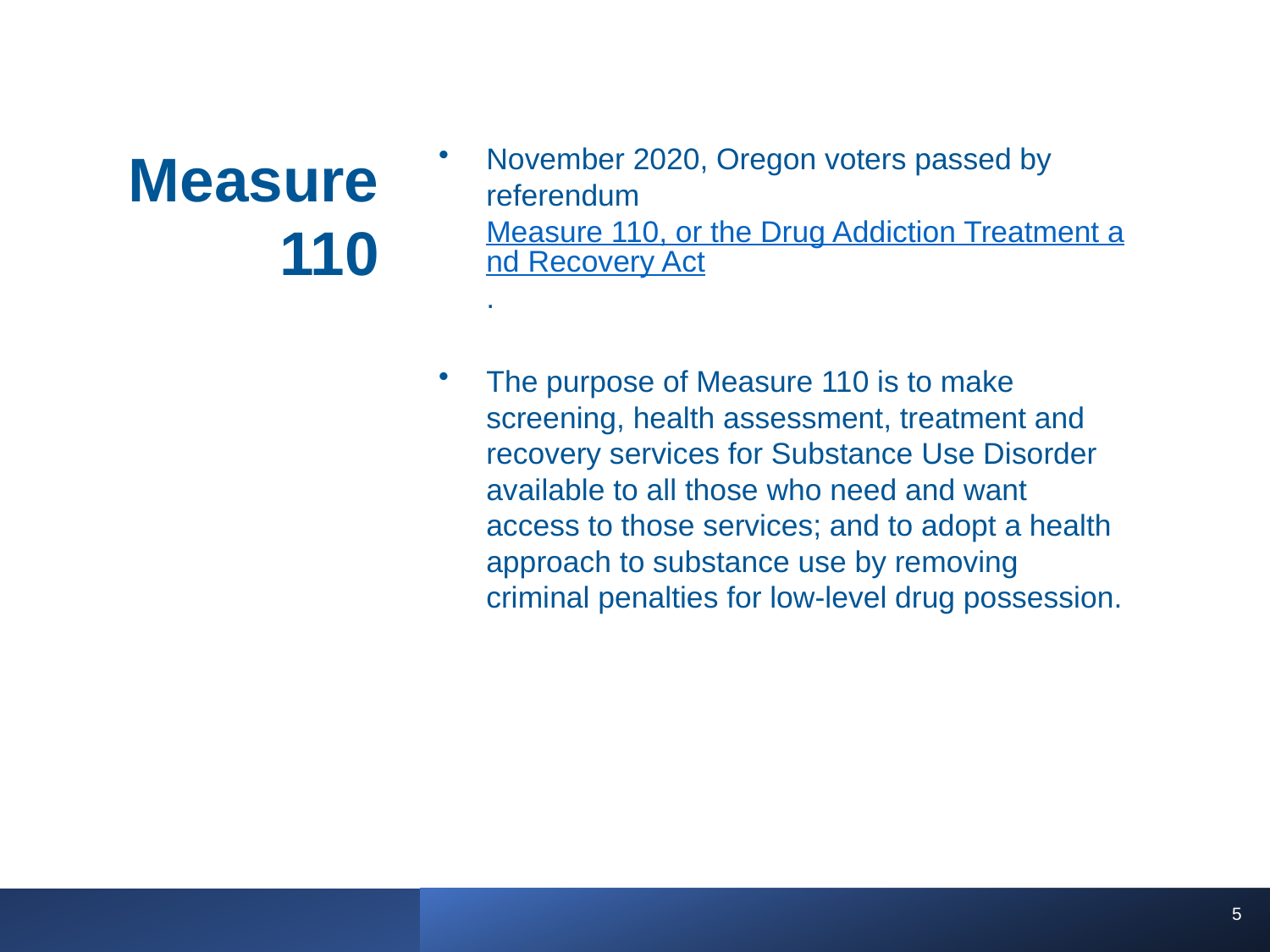

# Measure 110
November 2020, Oregon voters passed by referendum Measure 110, or the Drug Addiction Treatment and Recovery Act.

The purpose of Measure 110 is to make screening, health assessment, treatment and recovery services for Substance Use Disorder available to all those who need and want access to those services; and to adopt a health approach to substance use by removing criminal penalties for low-level drug possession.

5